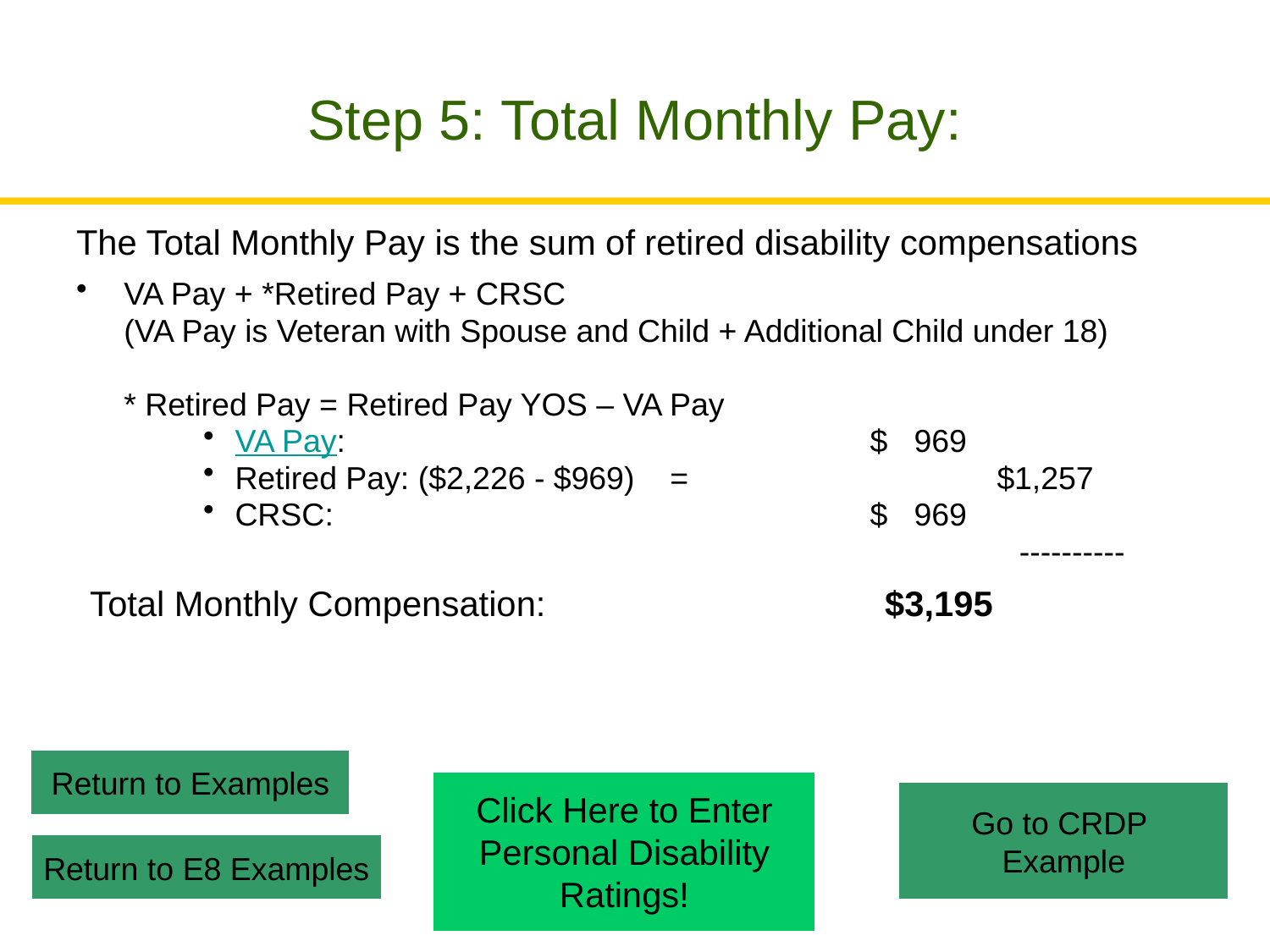

# Step 5: Total Monthly Pay:

The Total Monthly Pay is the sum of retired disability compensations

VA Pay + *Retired Pay + CRSC
	(VA Pay is Veteran with Spouse and Child + Additional Child under 18)

	* Retired Pay = Retired Pay YOS – VA Pay
VA Pay:					$   969
Retired Pay: ($2,226 - $969)    =			$1,257
CRSC:					$   969
                                                                               	               ----------
 Total Monthly Compensation:      	                          $3,195
Return to Examples
Click Here to Enter
Personal Disability
Ratings!
Go to CRDP
Example
Return to E8 Examples